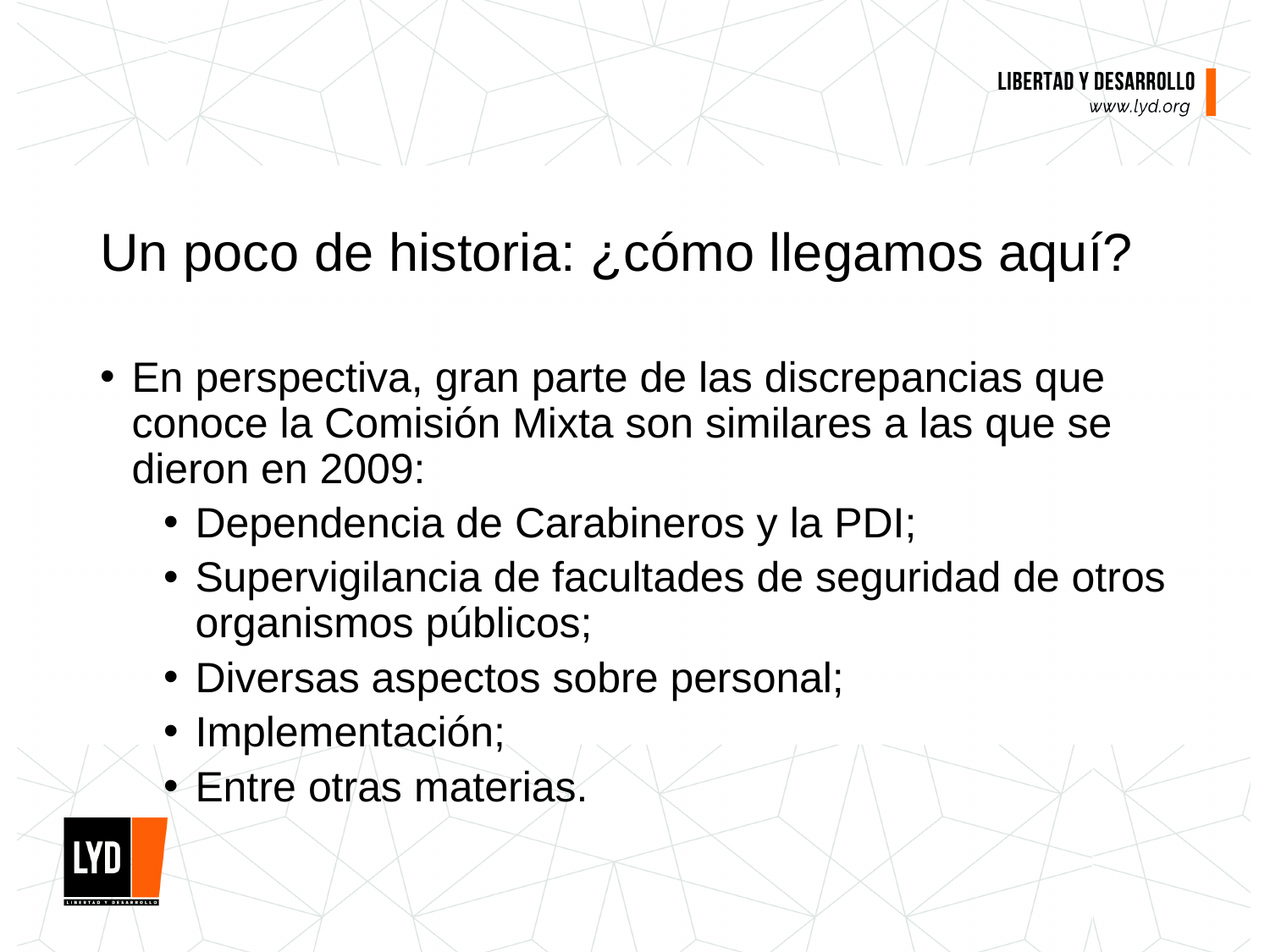

# Un poco de historia: ¿cómo llegamos aquí?
En perspectiva, gran parte de las discrepancias que conoce la Comisión Mixta son similares a las que se dieron en 2009:
Dependencia de Carabineros y la PDI;
Supervigilancia de facultades de seguridad de otros organismos públicos;
Diversas aspectos sobre personal;
Implementación;
Entre otras materias.